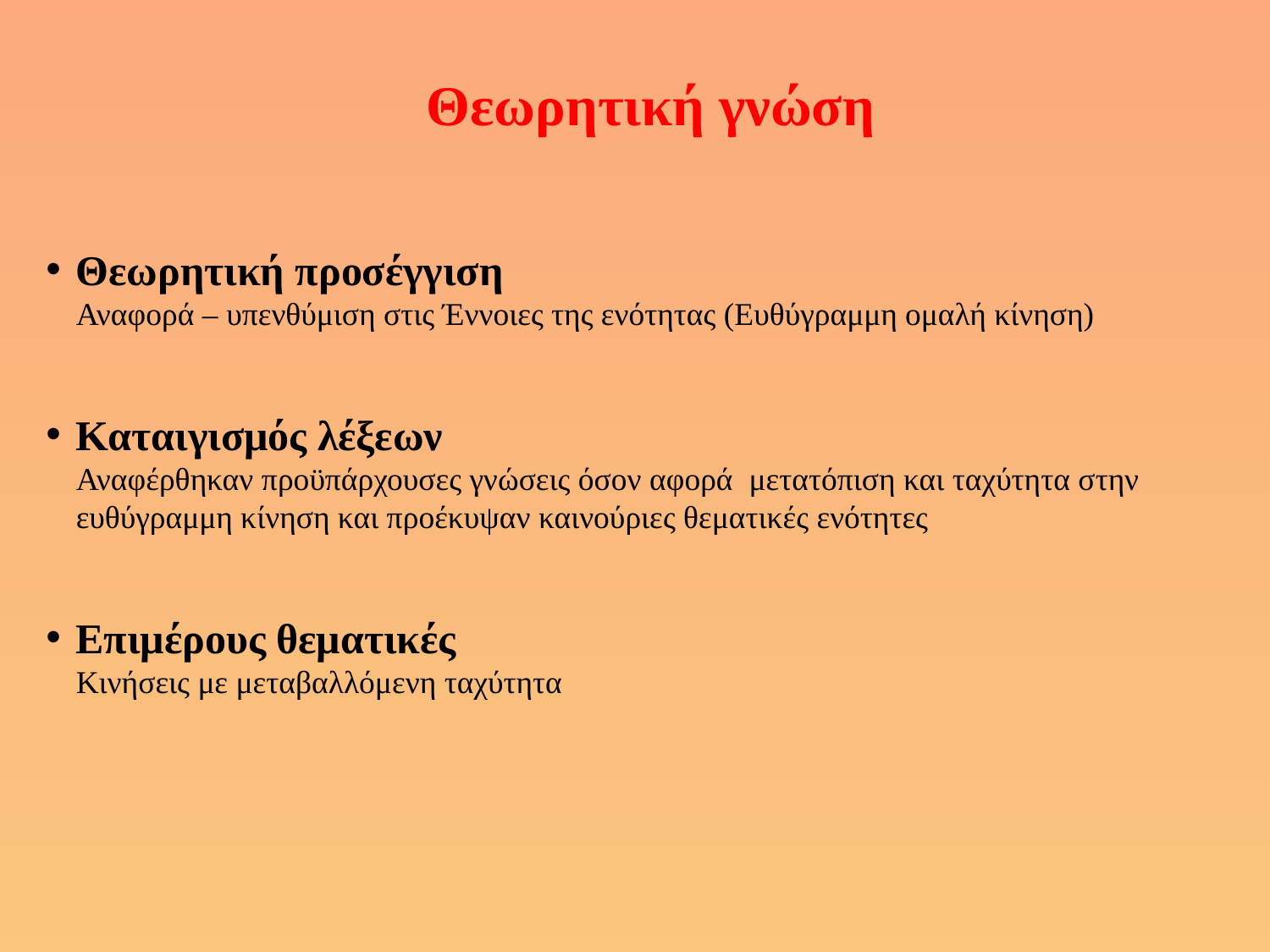

Θεωρητική γνώση

Θεωρητική προσέγγιση
Αναφορά – υπενθύμιση στις Έννοιες της ενότητας (Ευθύγραμμη ομαλή κίνηση)

Καταιγισμός λέξεων
Αναφέρθηκαν προϋπάρχουσες γνώσεις όσον αφορά  μετατόπιση και ταχύτητα στην ευθύγραμμη κίνηση και προέκυψαν καινούριες θεματικές ενότητες

Επιμέρους θεματικές
Κινήσεις με μεταβαλλόμενη ταχύτητα